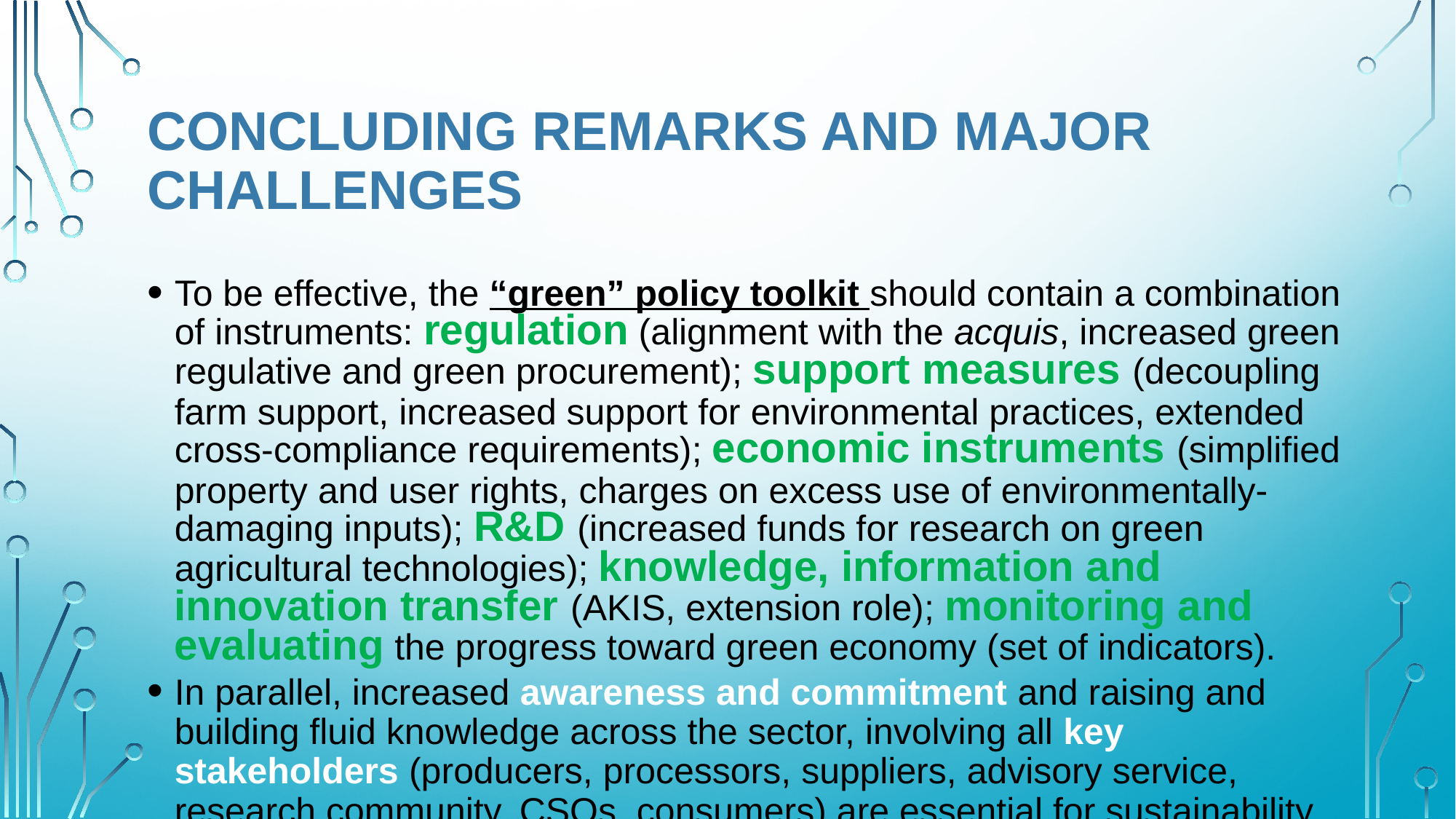

# Concluding remarks and major challenges
To be effective, the “green” policy toolkit should contain a combination of instruments: regulation (alignment with the acquis, increased green regulative and green procurement); support measures (decoupling farm support, increased support for environmental practices, extended cross-compliance requirements); economic instruments (simplified property and user rights, charges on excess use of environmentally-damaging inputs); R&D (increased funds for research on green agricultural technologies); knowledge, information and innovation transfer (AKIS, extension role); monitoring and evaluating the progress toward green economy (set of indicators).
In parallel, increased awareness and commitment and raising and building fluid knowledge across the sector, involving all key stakeholders (producers, processors, suppliers, advisory service, research community, CSOs, consumers) are essential for sustainability development and transition to green economy.